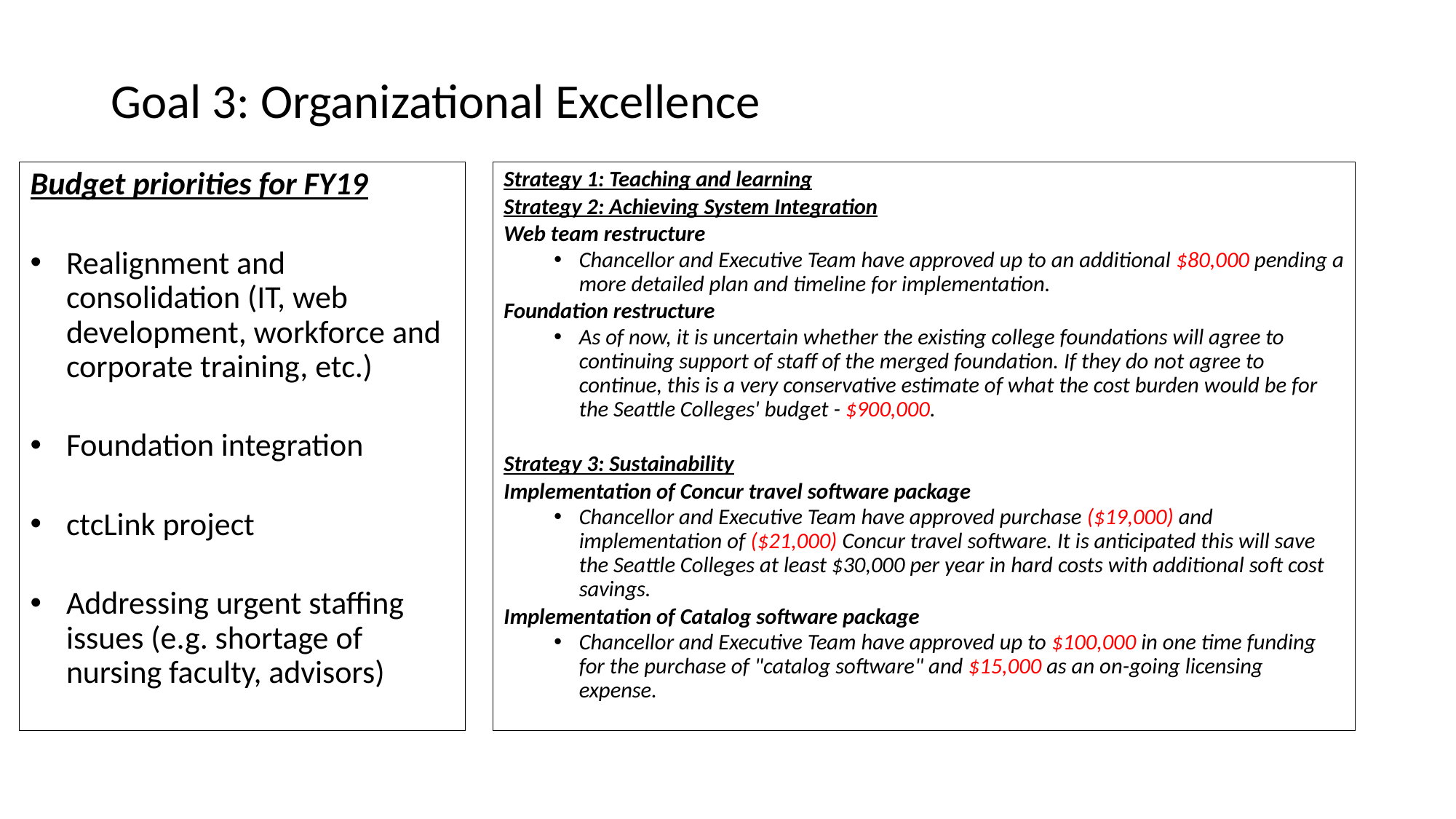

# Goal 3: Organizational Excellence
Budget priorities for FY19

Realignment and consolidation (IT, web development, workforce and corporate training, etc.)

Foundation integration

ctcLink project

Addressing urgent staffing issues (e.g. shortage of nursing faculty, advisors)

Strategy 1: Teaching and learning
Strategy 2: Achieving System Integration
Web team restructure
Chancellor and Executive Team have approved up to an additional $80,000 pending a more detailed plan and timeline for implementation.
Foundation restructure
As of now, it is uncertain whether the existing college foundations will agree to continuing support of staff of the merged foundation. If they do not agree to continue, this is a very conservative estimate of what the cost burden would be for the Seattle Colleges' budget - $900,000.

Strategy 3: Sustainability
Implementation of Concur travel software package
Chancellor and Executive Team have approved purchase ($19,000) and implementation of ($21,000) Concur travel software. It is anticipated this will save the Seattle Colleges at least $30,000 per year in hard costs with additional soft cost savings.
Implementation of Catalog software package
Chancellor and Executive Team have approved up to $100,000 in one time funding for the purchase of "catalog software" and $15,000 as an on-going licensing expense.